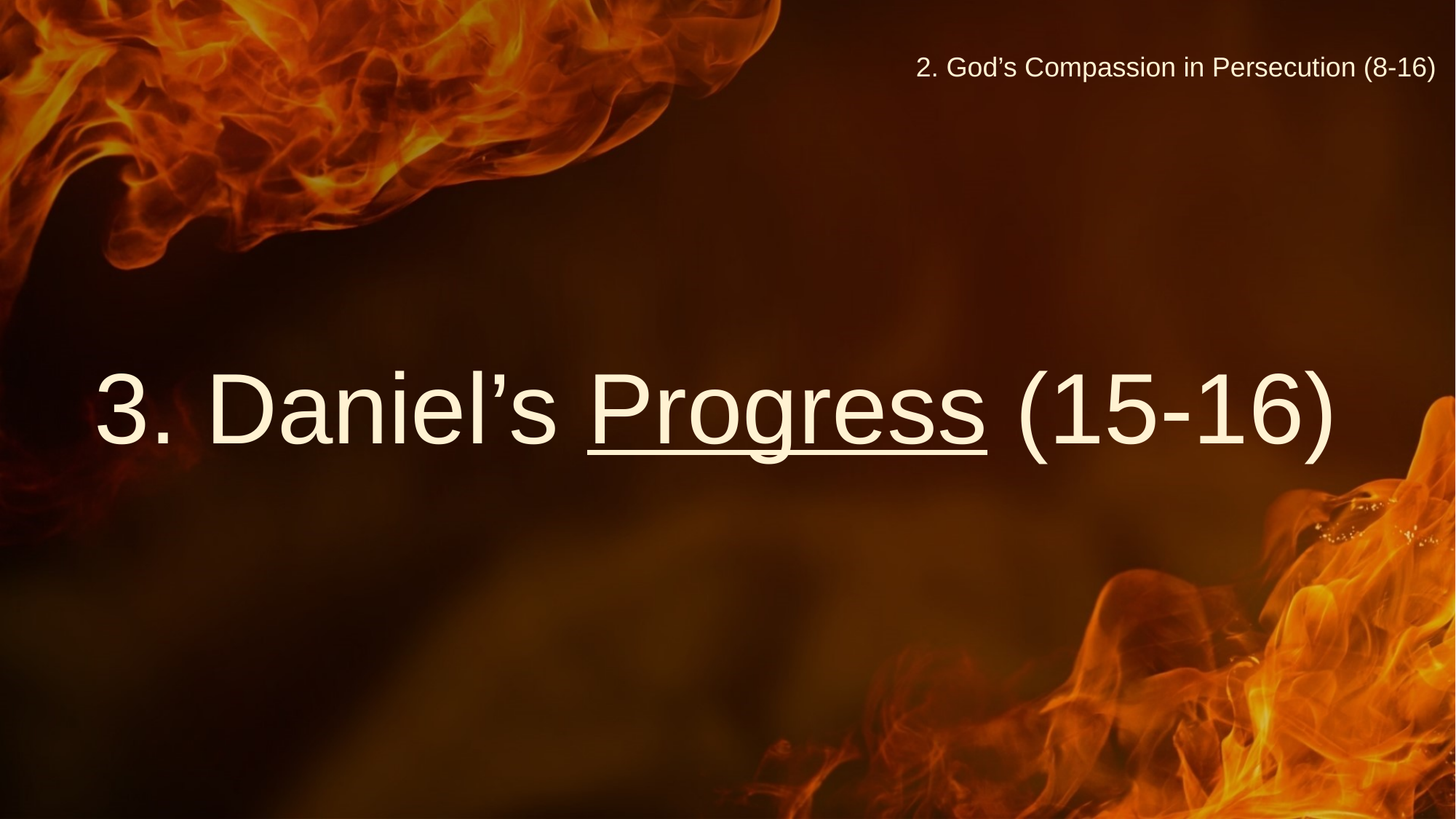

# 2. God’s Compassion in Persecution (8-16)
3. Daniel’s Progress (15-16)